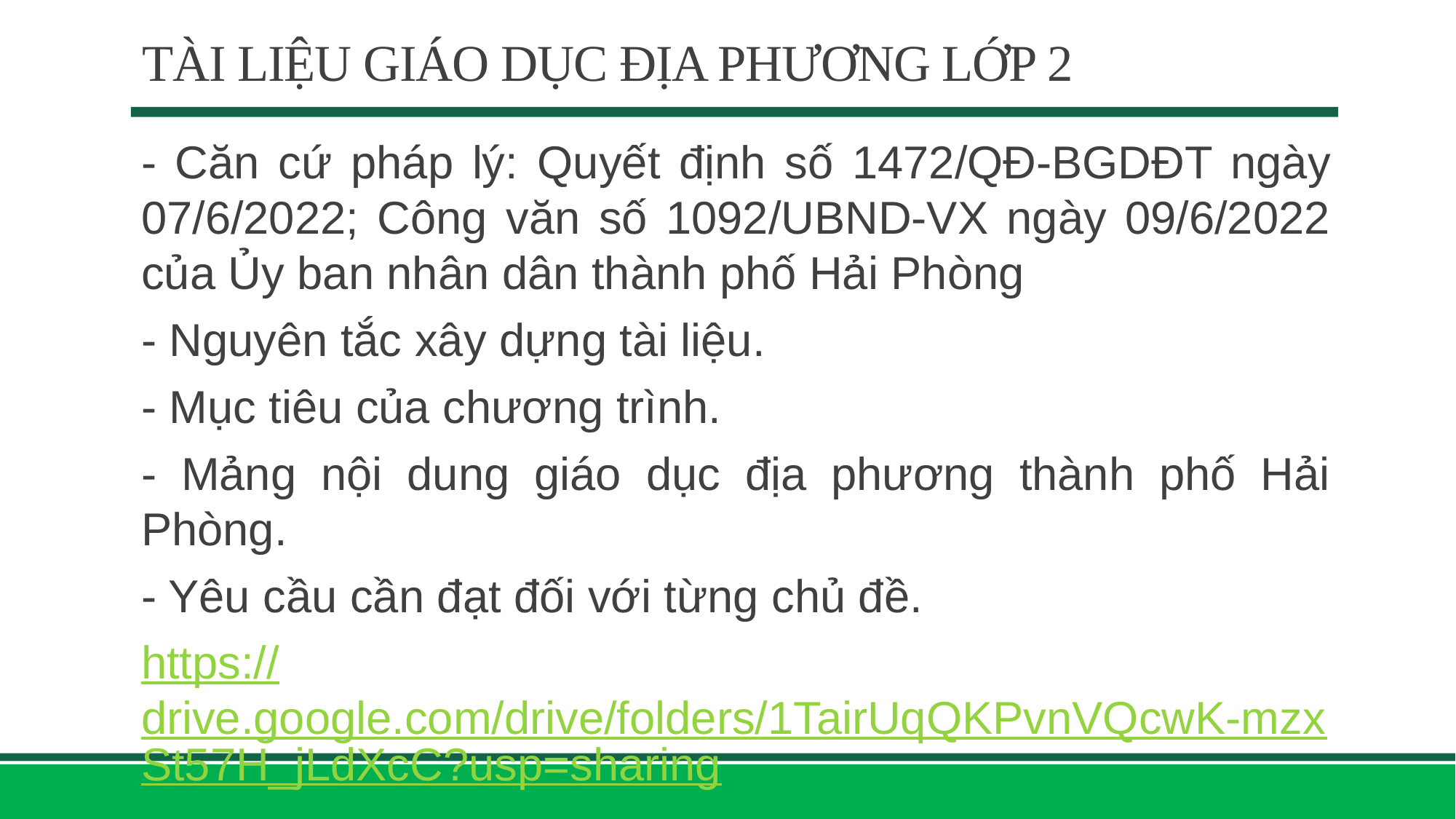

# TÀI LIỆU GIÁO DỤC ĐỊA PHƯƠNG LỚP 2
- Căn cứ pháp lý: Quyết định số 1472/QĐ-BGDĐT ngày 07/6/2022; Công văn số 1092/UBND-VX ngày 09/6/2022 của Ủy ban nhân dân thành phố Hải Phòng
- Nguyên tắc xây dựng tài liệu.
- Mục tiêu của chương trình.
- Mảng nội dung giáo dục địa phương thành phố Hải Phòng.
- Yêu cầu cần đạt đối với từng chủ đề.
https://drive.google.com/drive/folders/1TairUqQKPvnVQcwK-mzxSt57H_jLdXcC?usp=sharing